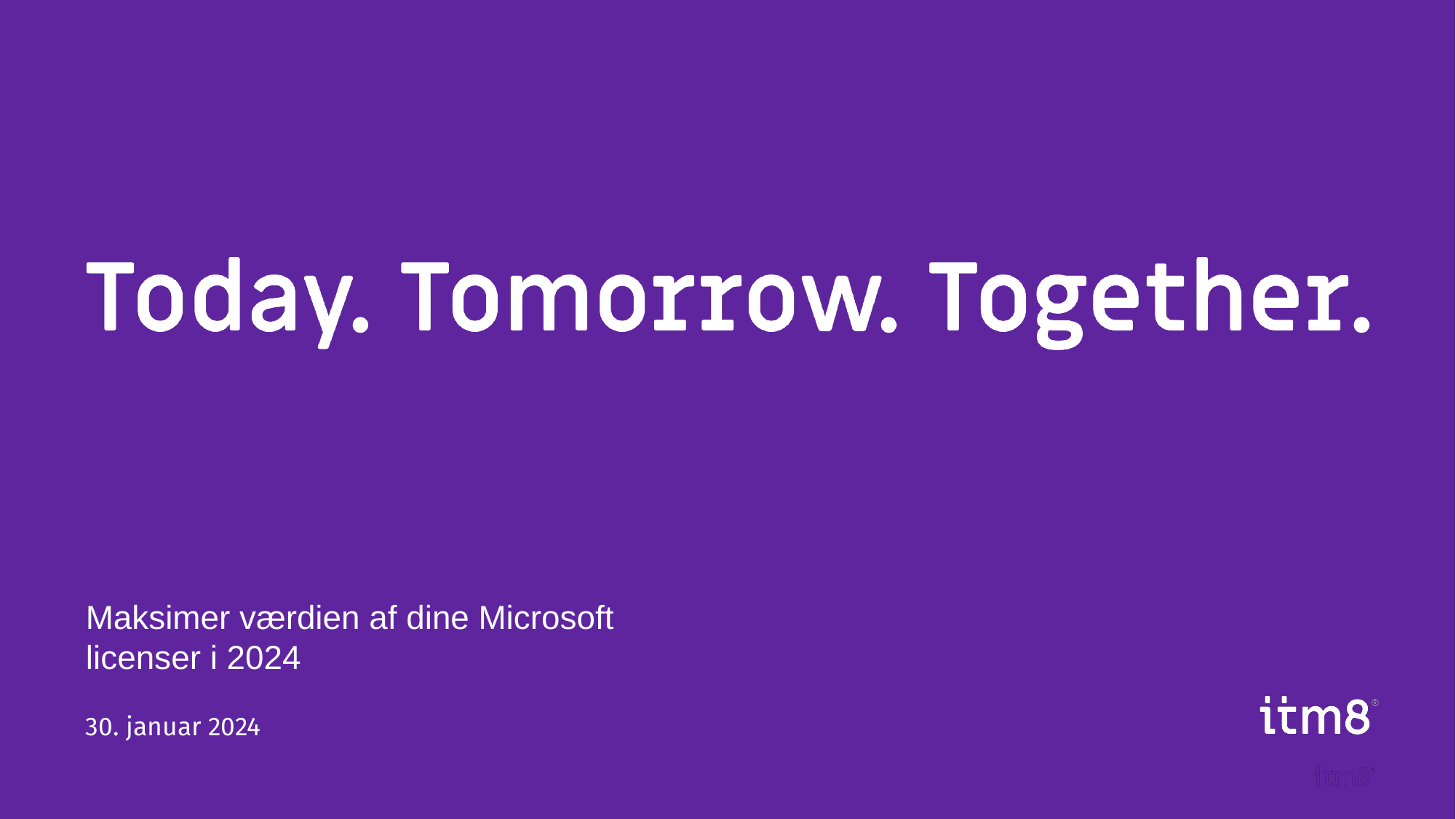

Maksimer værdien af dine Microsoft licenser i 2024
30. januar 2024